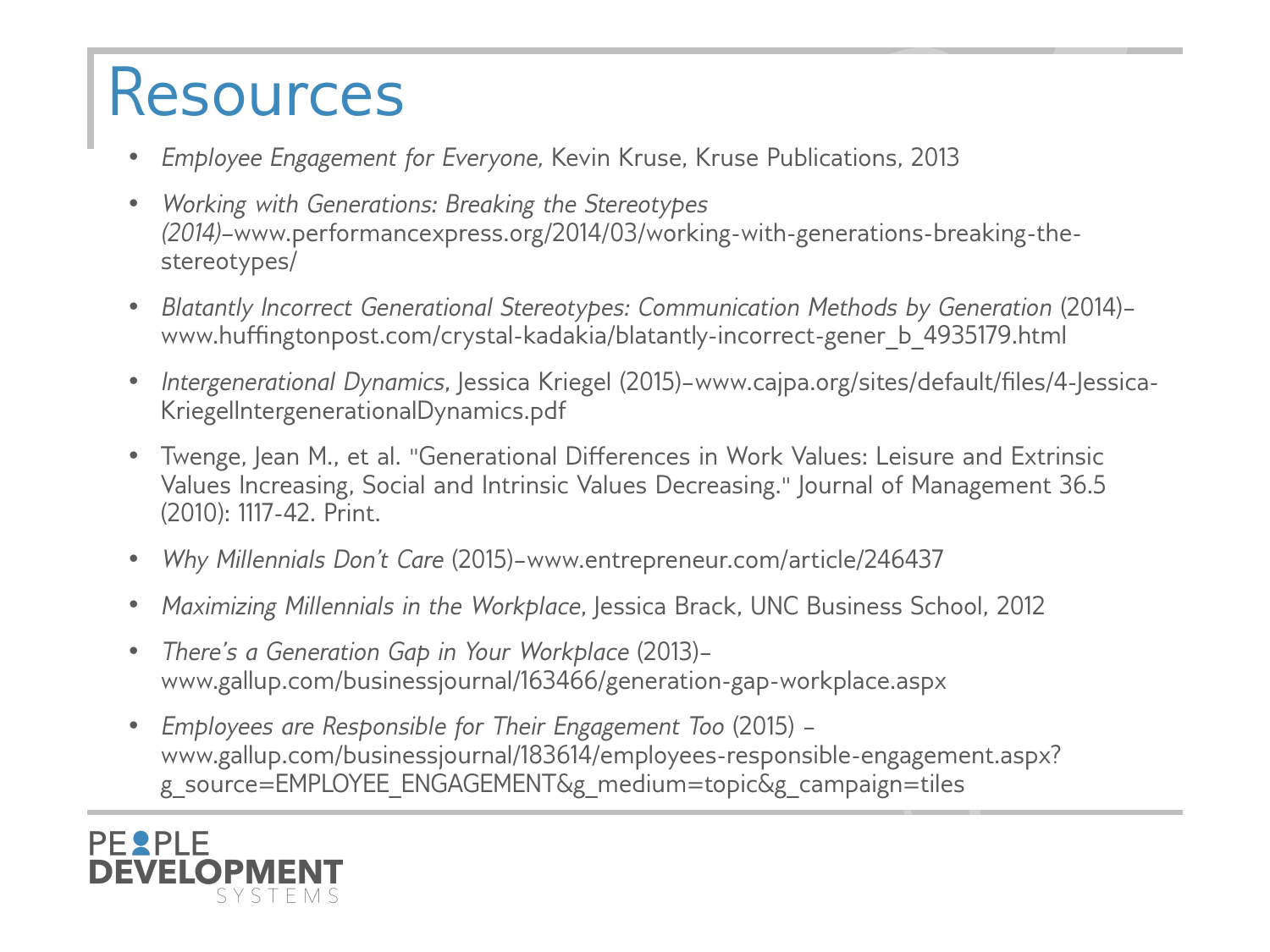

25
# Resources
Employee Engagement for Everyone, Kevin Kruse, Kruse Publications, 2013
Working with Generations: Breaking the Stereotypes (2014)–www.performancexpress.org/2014/03/working-with-generations-breaking-the-stereotypes/
Blatantly Incorrect Generational Stereotypes: Communication Methods by Generation (2014)–www.huffingtonpost.com/crystal-kadakia/blatantly-incorrect-gener_b_4935179.html
Intergenerational Dynamics, Jessica Kriegel (2015)–www.cajpa.org/sites/default/files/4-Jessica-KriegelIntergenerationalDynamics.pdf
Twenge, Jean M., et al. "Generational Differences in Work Values: Leisure and Extrinsic Values Increasing, Social and Intrinsic Values Decreasing." Journal of Management 36.5 (2010): 1117-42. Print.
Why Millennials Don’t Care (2015)–www.entrepreneur.com/article/246437
Maximizing Millennials in the Workplace, Jessica Brack, UNC Business School, 2012
There’s a Generation Gap in Your Workplace (2013)– www.gallup.com/businessjournal/163466/generation-gap-workplace.aspx
Employees are Responsible for Their Engagement Too (2015) – www.gallup.com/businessjournal/183614/employees-responsible-engagement.aspx?g_source=EMPLOYEE_ENGAGEMENT&g_medium=topic&g_campaign=tiles